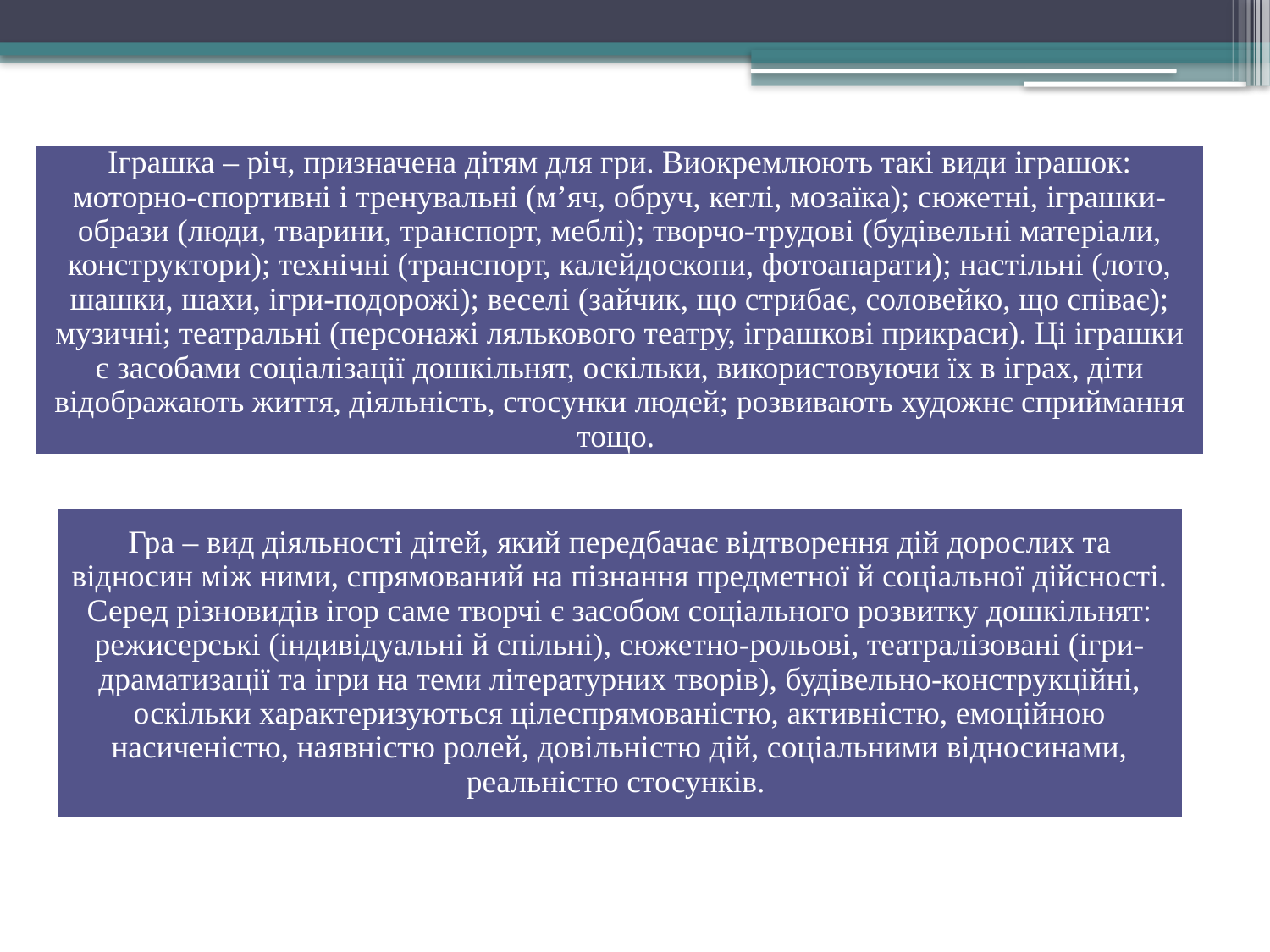

Іграшка – річ, призначена дітям для гри. Виокремлюють такі види іграшок: моторно-спортивні і тренувальні (м’яч, обруч, кеглі, мозаїка); сюжетні, іграшки-образи (люди, тварини, транспорт, меблі); творчо-трудові (будівельні матеріали, конструктори); технічні (транспорт, калейдоскопи, фотоапарати); настільні (лото, шашки, шахи, ігри-подорожі); веселі (зайчик, що стрибає, соловейко, що співає); музичні; театральні (персонажі лялькового театру, іграшкові прикраси). Ці іграшки є засобами соціалізації дошкільнят, оскільки, використовуючи їх в іграх, діти відображають життя, діяльність, стосунки людей; розвивають художнє сприймання тощо.
Гра – вид діяльності дітей, який передбачає відтворення дій дорослих та відносин між ними, спрямований на пізнання предметної й соціальної дійсності. Серед різновидів ігор саме творчі є засобом соціального розвитку дошкільнят: режисерські (індивідуальні й спільні), сюжетно-рольові, театралізовані (ігри-драматизації та ігри на теми літературних творів), будівельно-конструкційні, оскільки характеризуються цілеспрямованістю, активністю, емоційною насиченістю, наявністю ролей, довільністю дій, соціальними відносинами, реальністю стосунків.